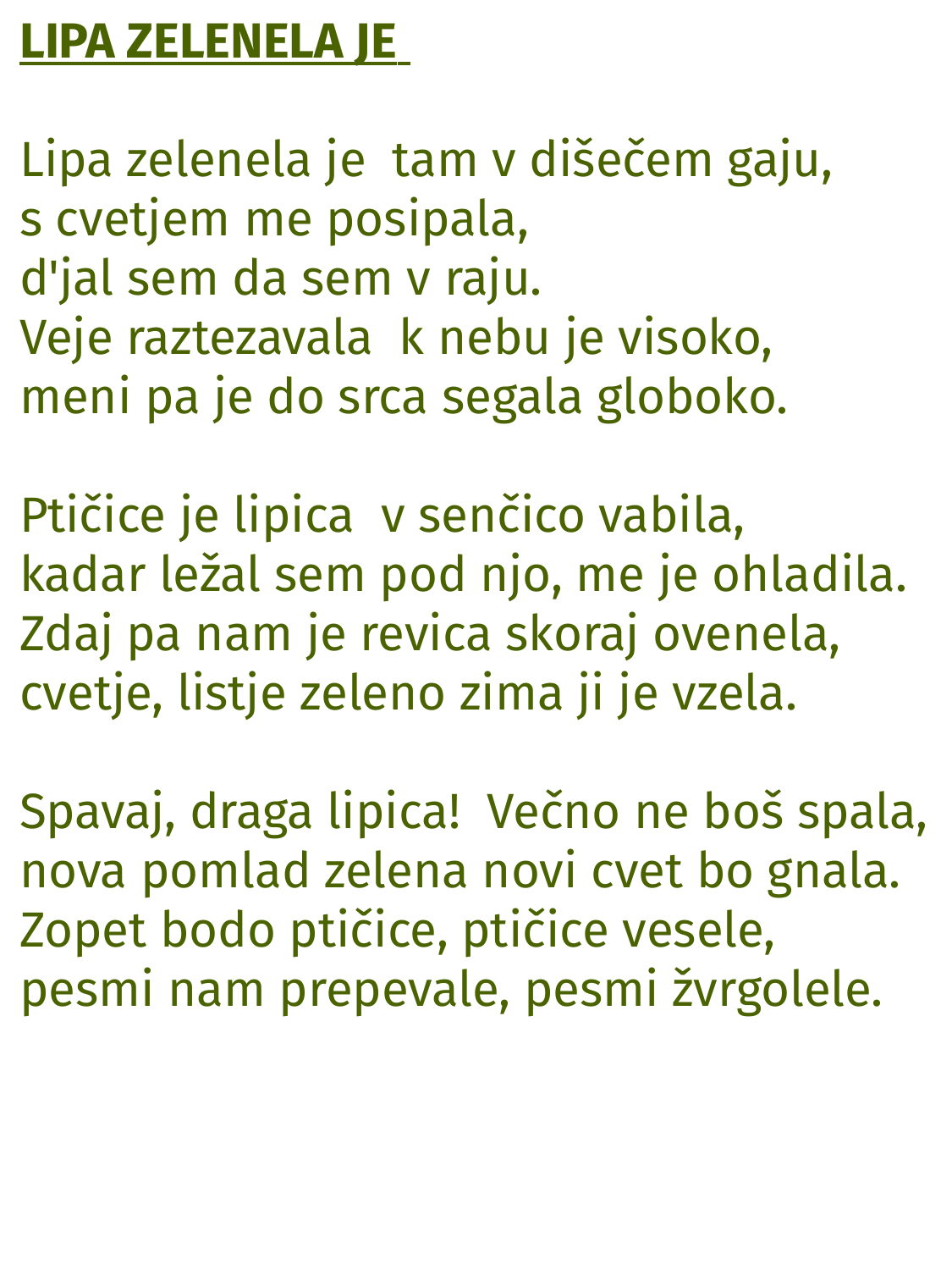

LIPA ZELENELA JE
Lipa zelenela je  tam v dišečem gaju,
s cvetjem me posipala,
d'jal sem da sem v raju.
Veje raztezavala  k nebu je visoko,
meni pa je do srca segala globoko.
Ptičice je lipica  v senčico vabila,
kadar ležal sem pod njo, me je ohladila.
Zdaj pa nam je revica skoraj ovenela,
cvetje, listje zeleno zima ji je vzela.
Spavaj, draga lipica!  Večno ne boš spala,
nova pomlad zelena novi cvet bo gnala.
Zopet bodo ptičice, ptičice vesele,
pesmi nam prepevale, pesmi žvrgolele.